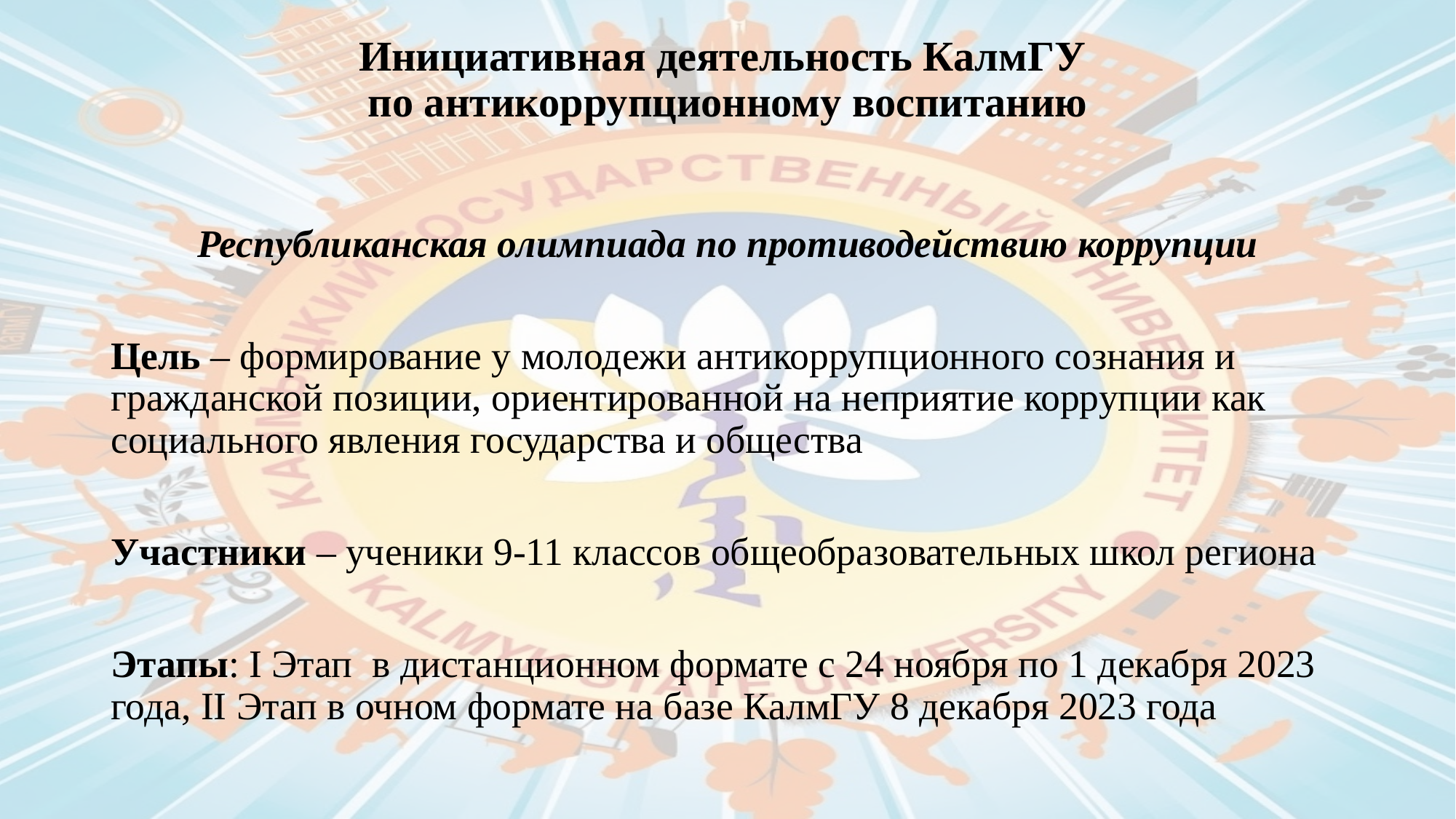

# Инициативная деятельность КалмГУ по антикоррупционному воспитанию
Республиканская олимпиада по противодействию коррупции

Цель – формирование у молодежи антикоррупционного сознания и гражданской позиции, ориентированной на неприятие коррупции как социального явления государства и общества

Участники – ученики 9-11 классов общеобразовательных школ региона

Этапы: I Этап  в дистанционном формате с 24 ноября по 1 декабря 2023 года, II Этап в очном формате на базе КалмГУ 8 декабря 2023 года